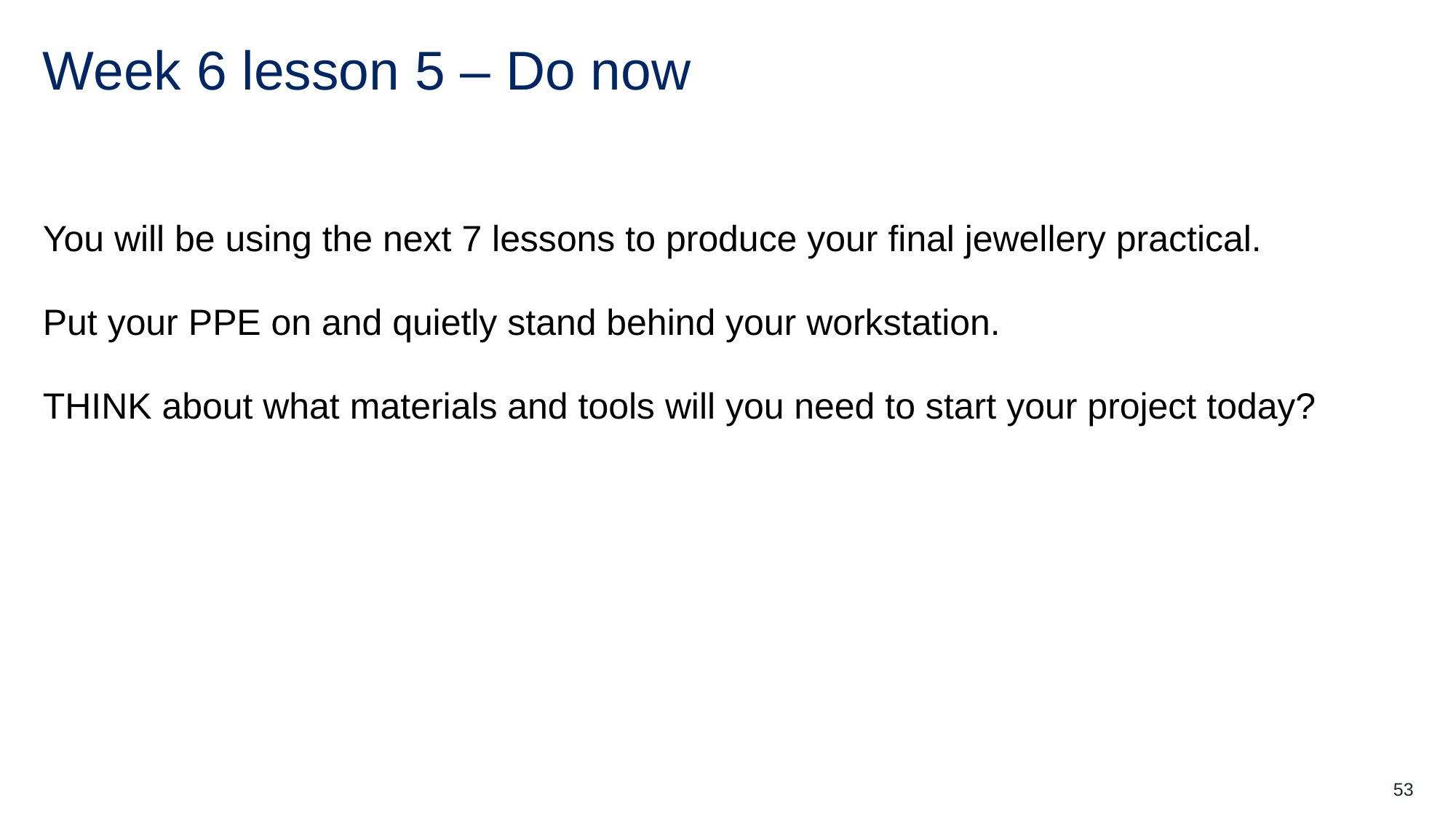

# Week 6 lesson 5 – Do now
You will be using the next 7 lessons to produce your final jewellery practical.
Put your PPE on and quietly stand behind your workstation.
THINK about what materials and tools will you need to start your project today?

53